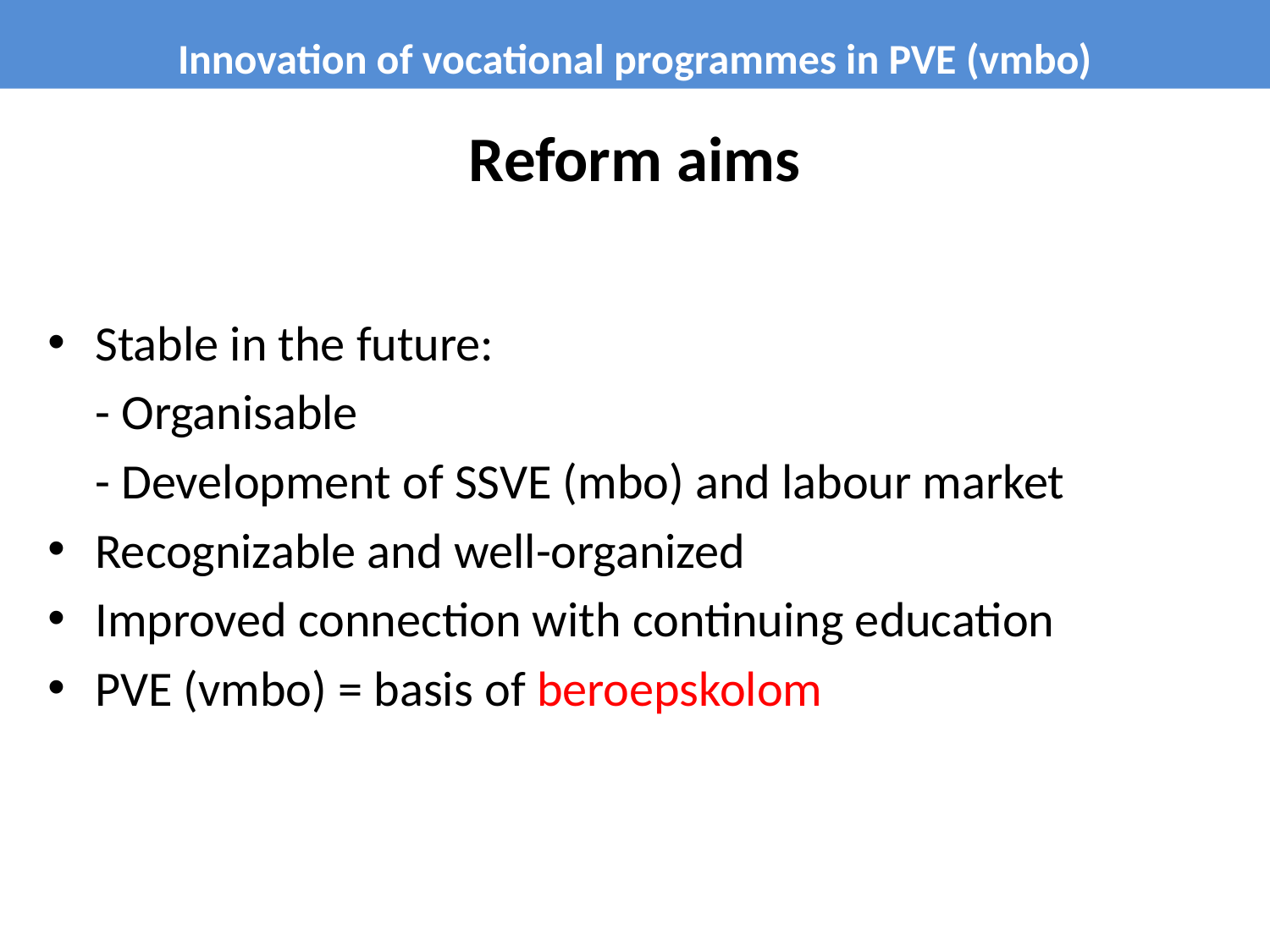

Innovation of vocational programmes in PVE (vmbo)
# Reform aims

Stable in the future:
	- Organisable
	- Development of SSVE (mbo) and labour market
Recognizable and well-organized
Improved connection with continuing education
PVE (vmbo) = basis of beroepskolom